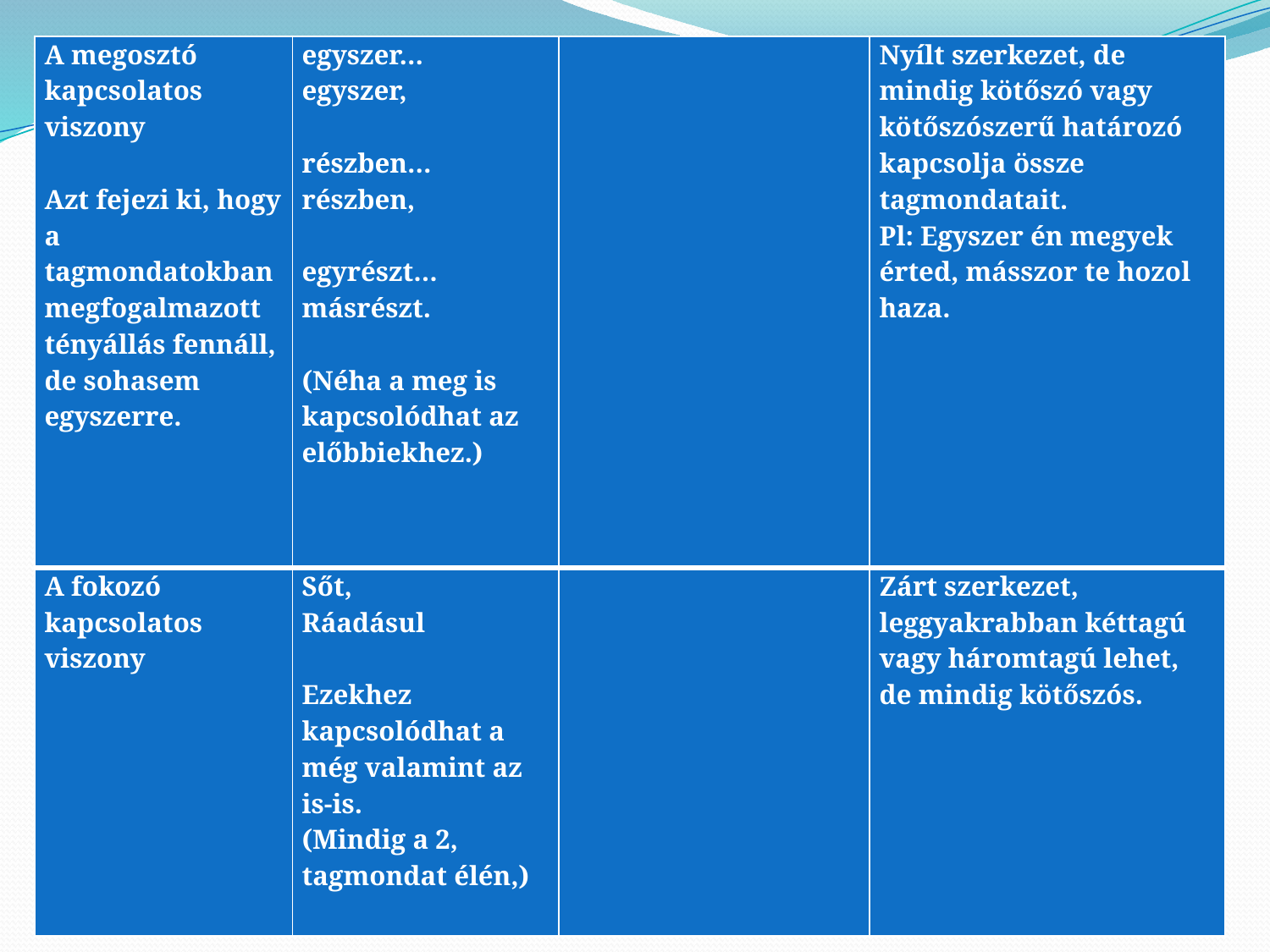

| A megosztó kapcsolatos viszony   Azt fejezi ki, hogy a tagmondatokban megfogalmazott tényállás fennáll, de sohasem egyszerre. | egyszer… egyszer,   részben… részben,   egyrészt… másrészt.   (Néha a meg is kapcsolódhat az előbbiekhez.) |  | Nyílt szerkezet, de mindig kötőszó vagy kötőszószerű határozó kapcsolja össze tagmondatait. Pl: Egyszer én megyek érted, másszor te hozol haza. |
| --- | --- | --- | --- |
| A fokozó kapcsolatos viszony | Sőt, Ráadásul   Ezekhez kapcsolódhat a még valamint az is-is. (Mindig a 2, tagmondat élén,) |  | Zárt szerkezet, leggyakrabban kéttagú vagy háromtagú lehet, de mindig kötőszós. |